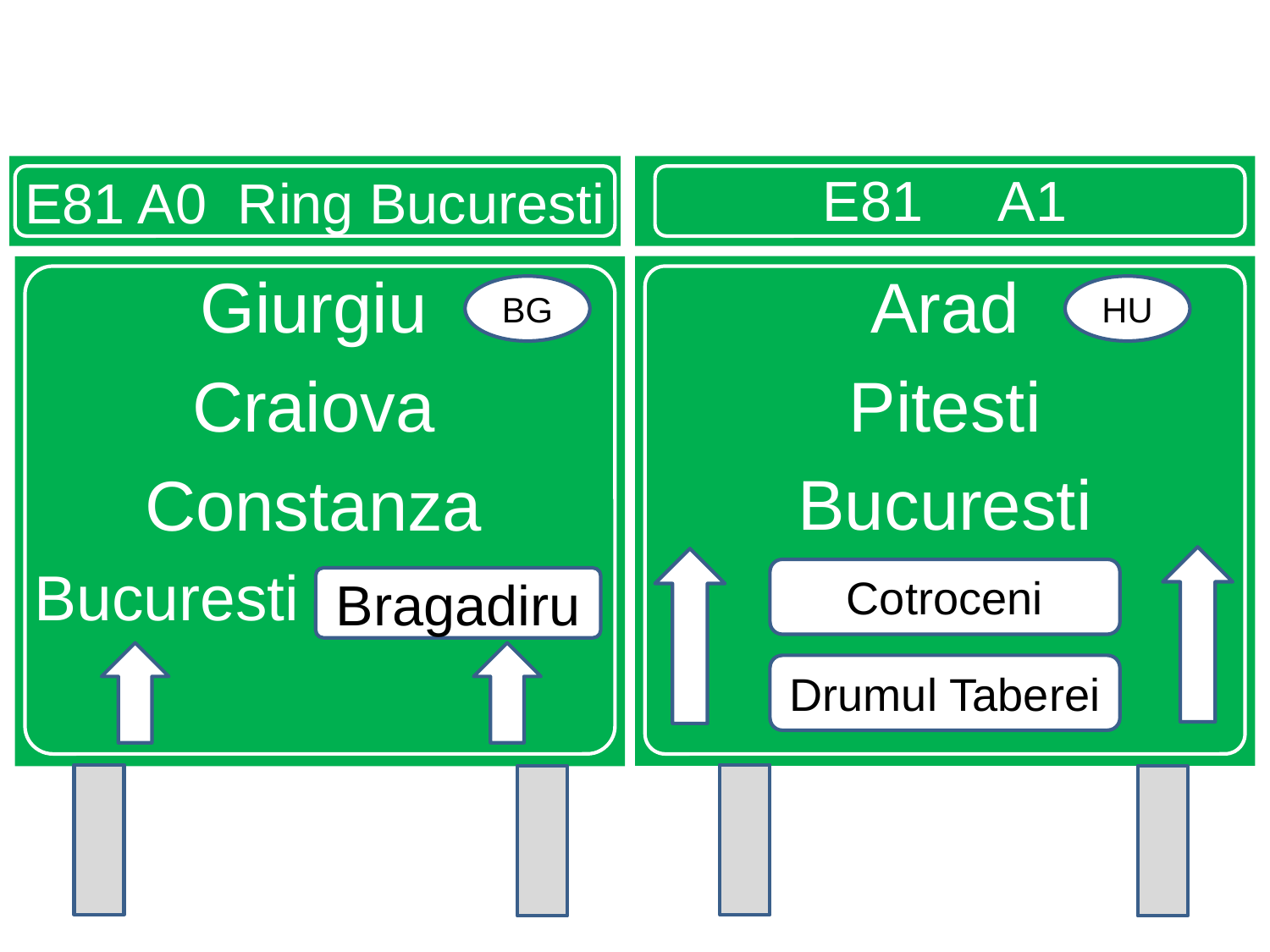

E81 A0  Ring Bucuresti
E81     A1

Arad
Pitesti
Bucuresti

Giurgiu
Craiova
Constanza
Bucuresti Bragadiru

BG
HU
Cotroceni
Bragadiru

Drumul Taberei